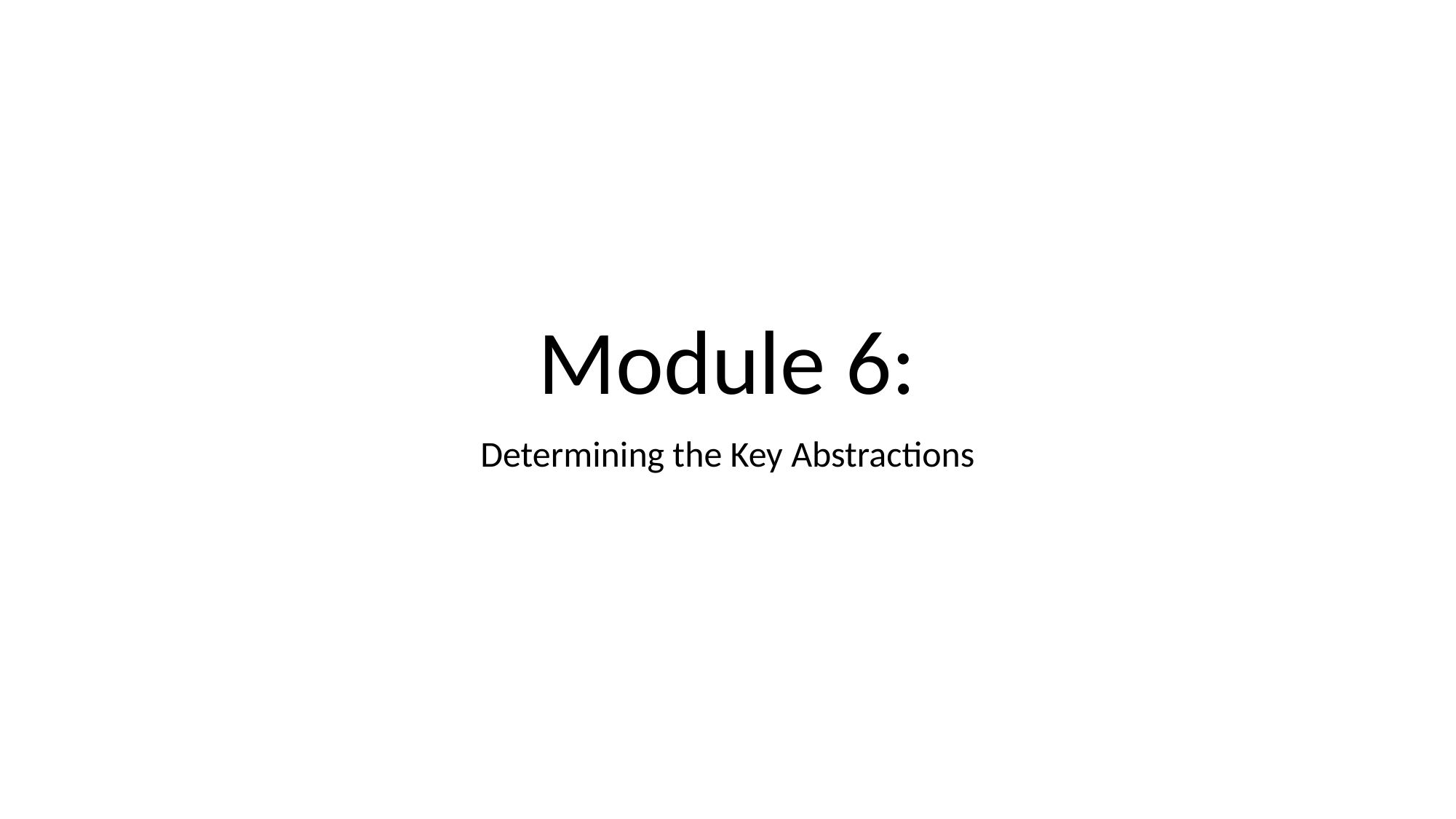

# Module 6:
Determining the Key Abstractions